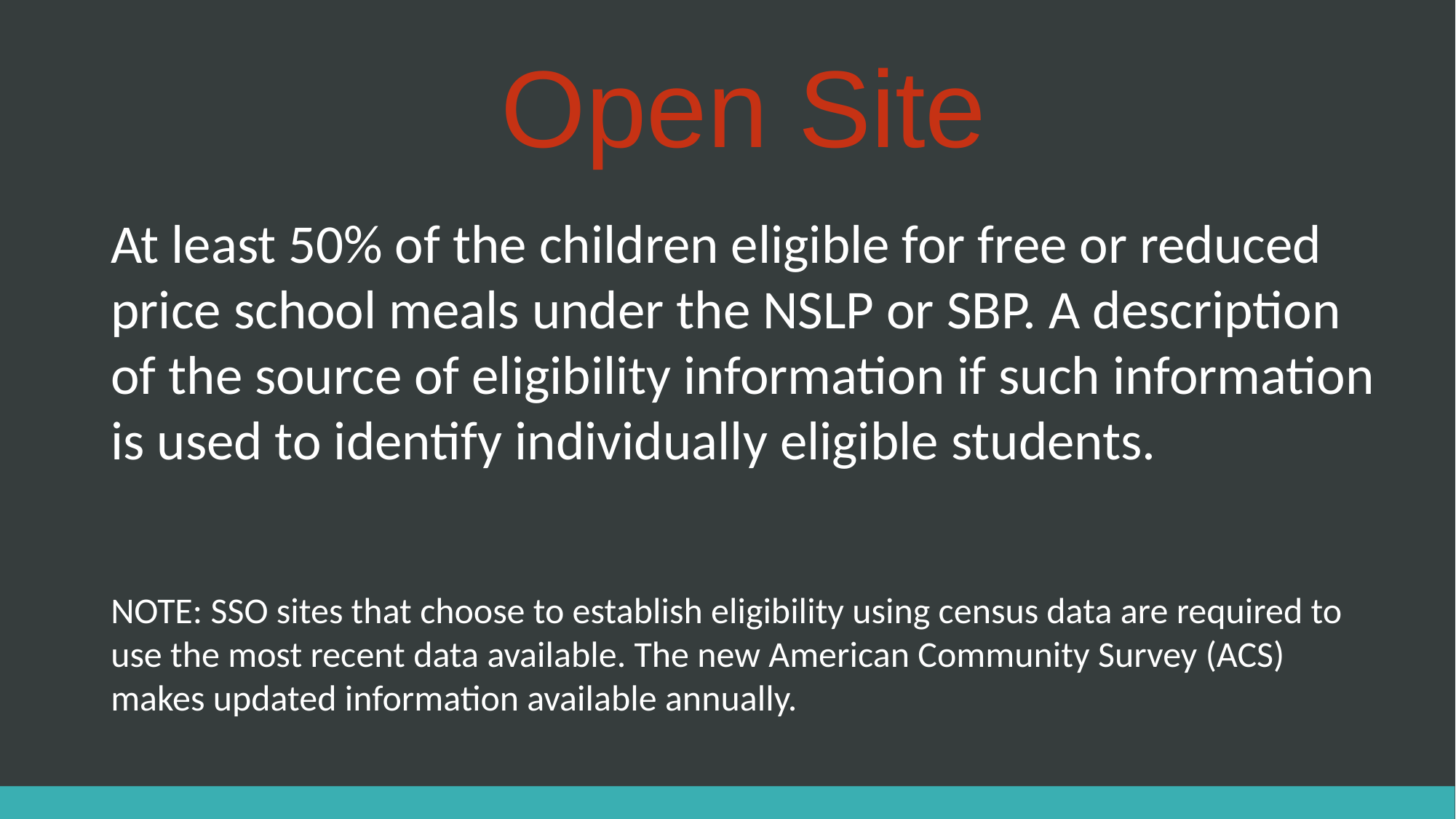

# Open Site
At least 50% of the children eligible for free or reduced price school meals under the NSLP or SBP. A description of the source of eligibility information if such information is used to identify individually eligible students.

NOTE: SSO sites that choose to establish eligibility using census data are required to use the most recent data available. The new American Community Survey (ACS) makes updated information available annually.